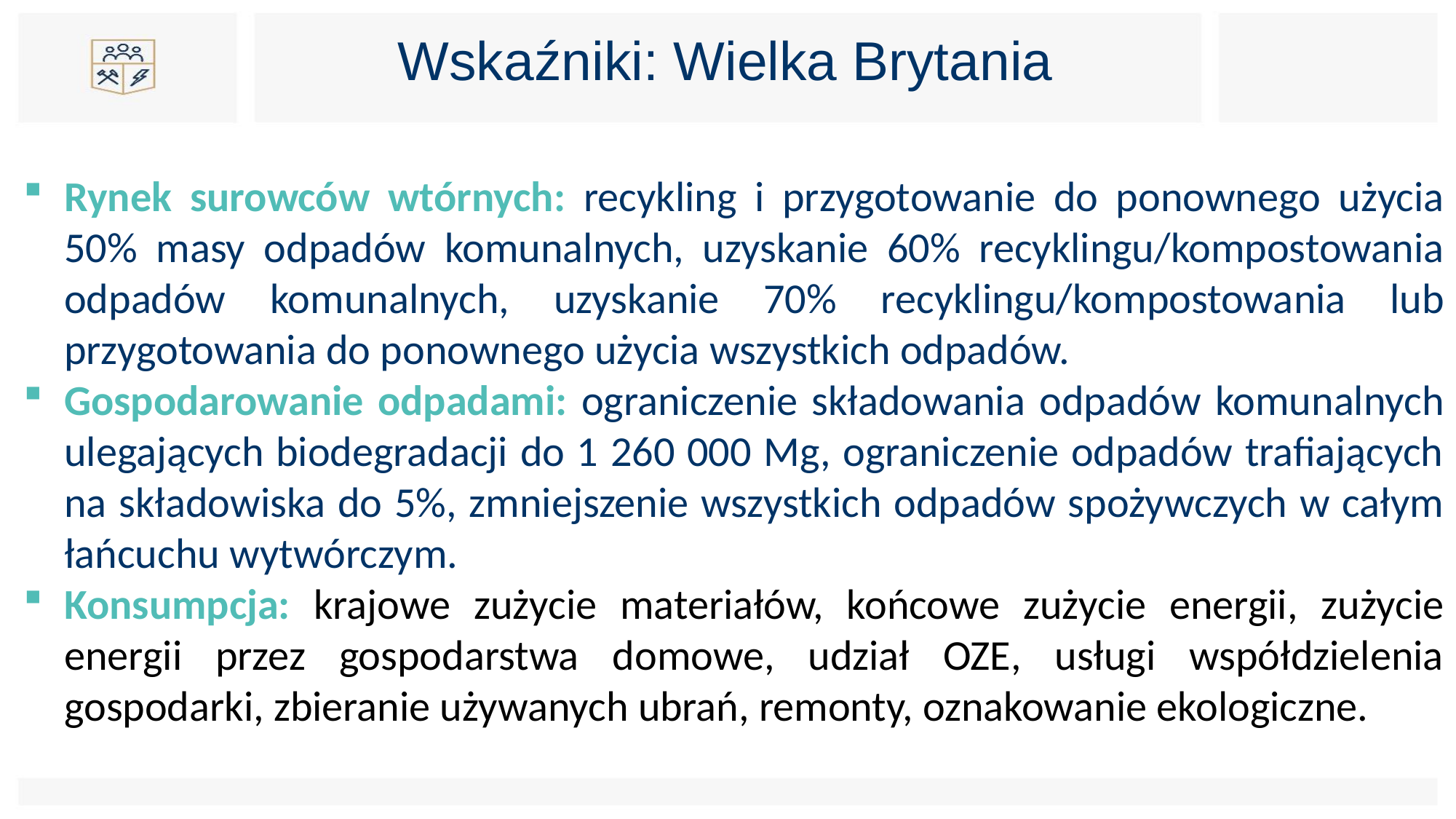

# Wskaźniki: Wielka Brytania
Rynek surowców wtórnych: recykling i przygotowanie do ponownego użycia 50% masy odpadów komunalnych, uzyskanie 60% recyklingu/kompostowania odpadów komunalnych, uzyskanie 70% recyklingu/kompostowania lub przygotowania do ponownego użycia wszystkich odpadów.
Gospodarowanie odpadami: ograniczenie składowania odpadów komunalnych ulegających biodegradacji do 1 260 000 Mg, ograniczenie odpadów trafiających na składowiska do 5%, zmniejszenie wszystkich odpadów spożywczych w całym łańcuchu wytwórczym.
Konsumpcja: krajowe zużycie materiałów, końcowe zużycie energii, zużycie energii przez gospodarstwa domowe, udział OZE, usługi współdzielenia gospodarki, zbieranie używanych ubrań, remonty, oznakowanie ekologiczne.